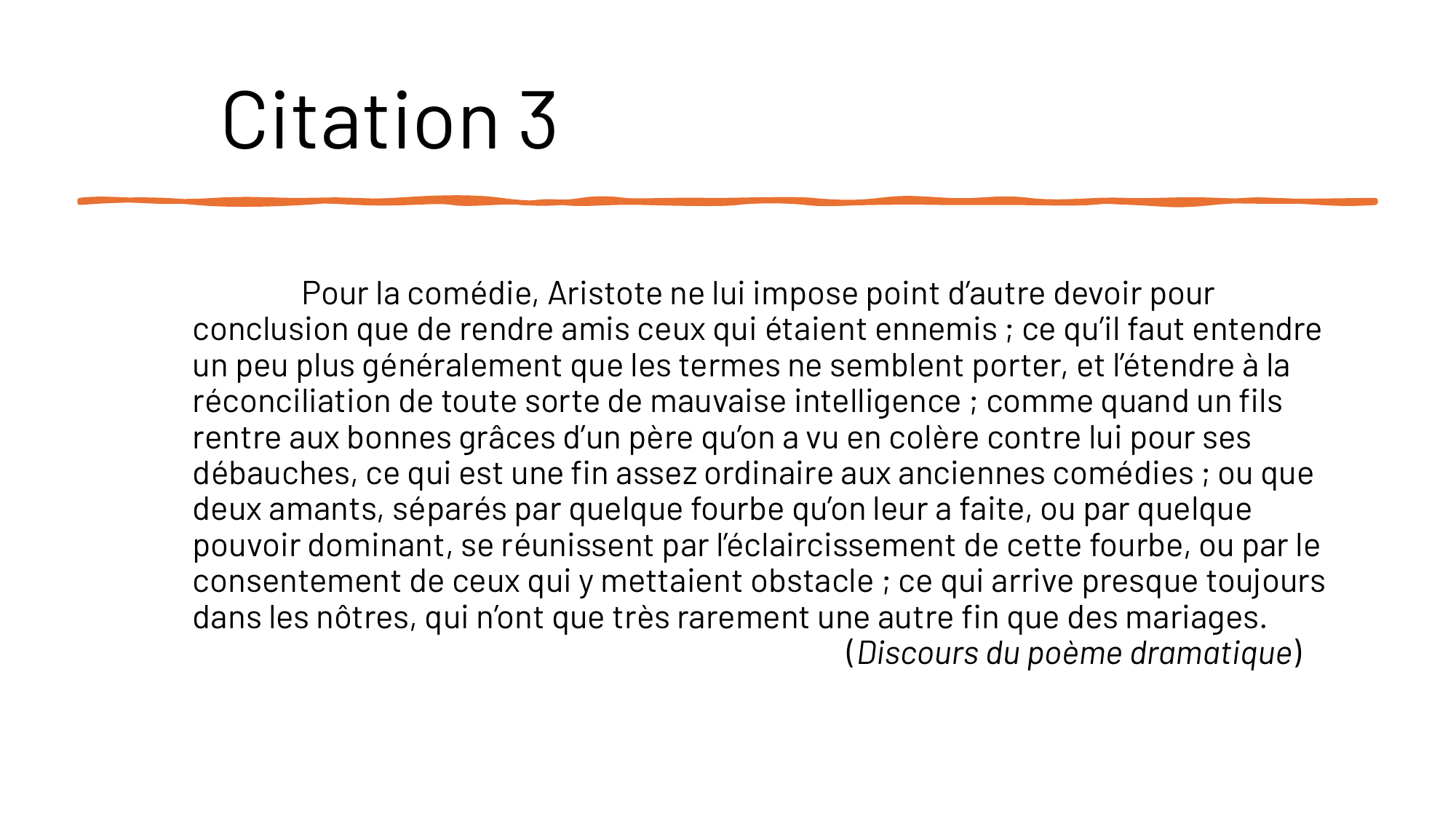

# Citation 3

	Pour la comédie, Aristote ne lui impose point d’autre devoir pour conclusion que de rendre amis ceux qui étaient ennemis ; ce qu’il faut entendre un peu plus généralement que les termes ne semblent porter, et l’étendre à la réconciliation de toute sorte de mauvaise intelligence ; comme quand un fils rentre aux bonnes grâces d’un père qu’on a vu en colère contre lui pour ses débauches, ce qui est une fin assez ordinaire aux anciennes comédies ; ou que deux amants, séparés par quelque fourbe qu’on leur a faite, ou par quelque pouvoir dominant, se réunissent par l’éclaircissement de cette fourbe, ou par le consentement de ceux qui y mettaient obstacle ; ce qui arrive presque toujours dans les nôtres, qui n’ont que très rarement une autre fin que des mariages.
			(Discours du poème dramatique)